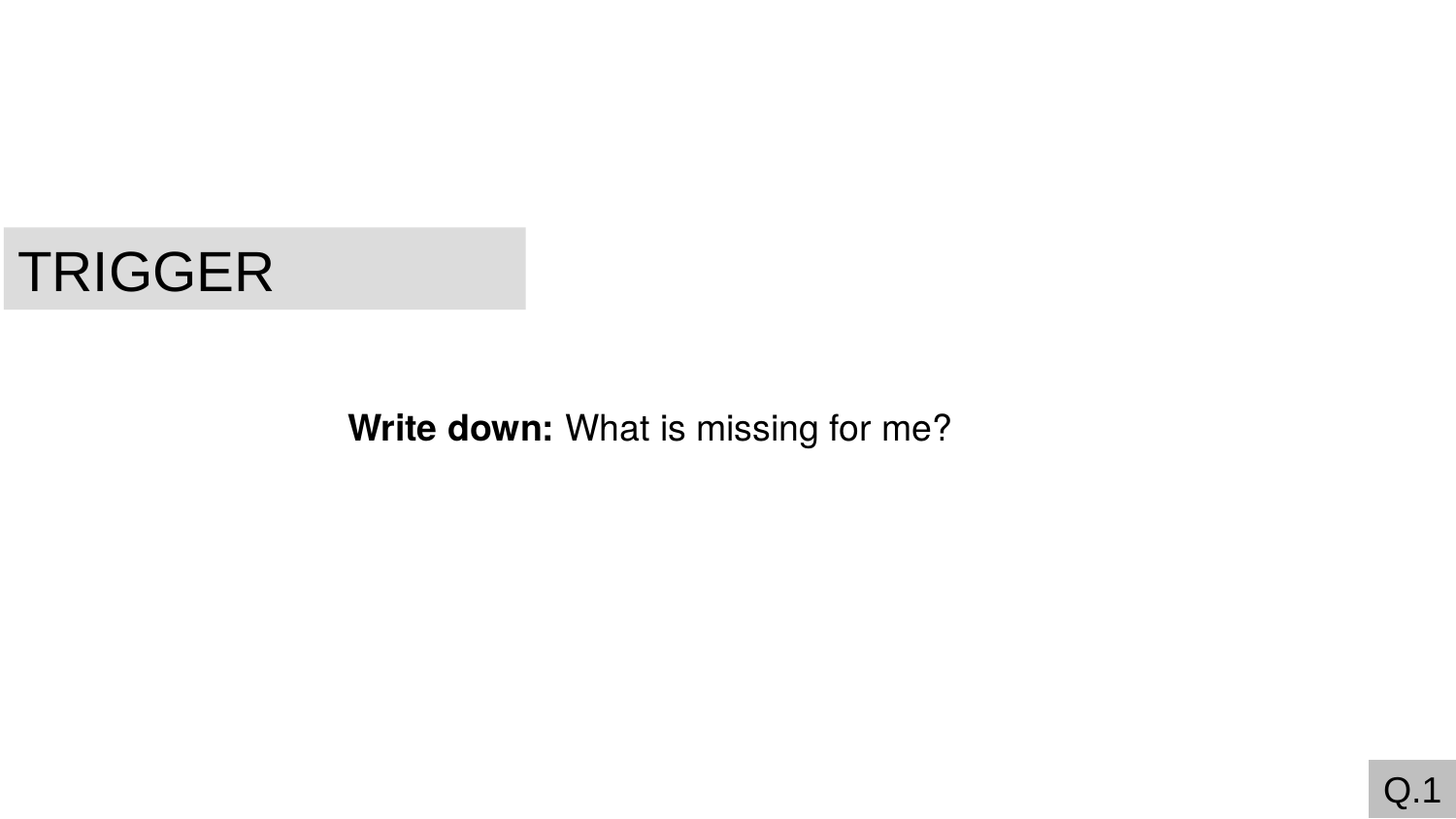

TRIGGER

Write down: What is missing for me?
Q.1